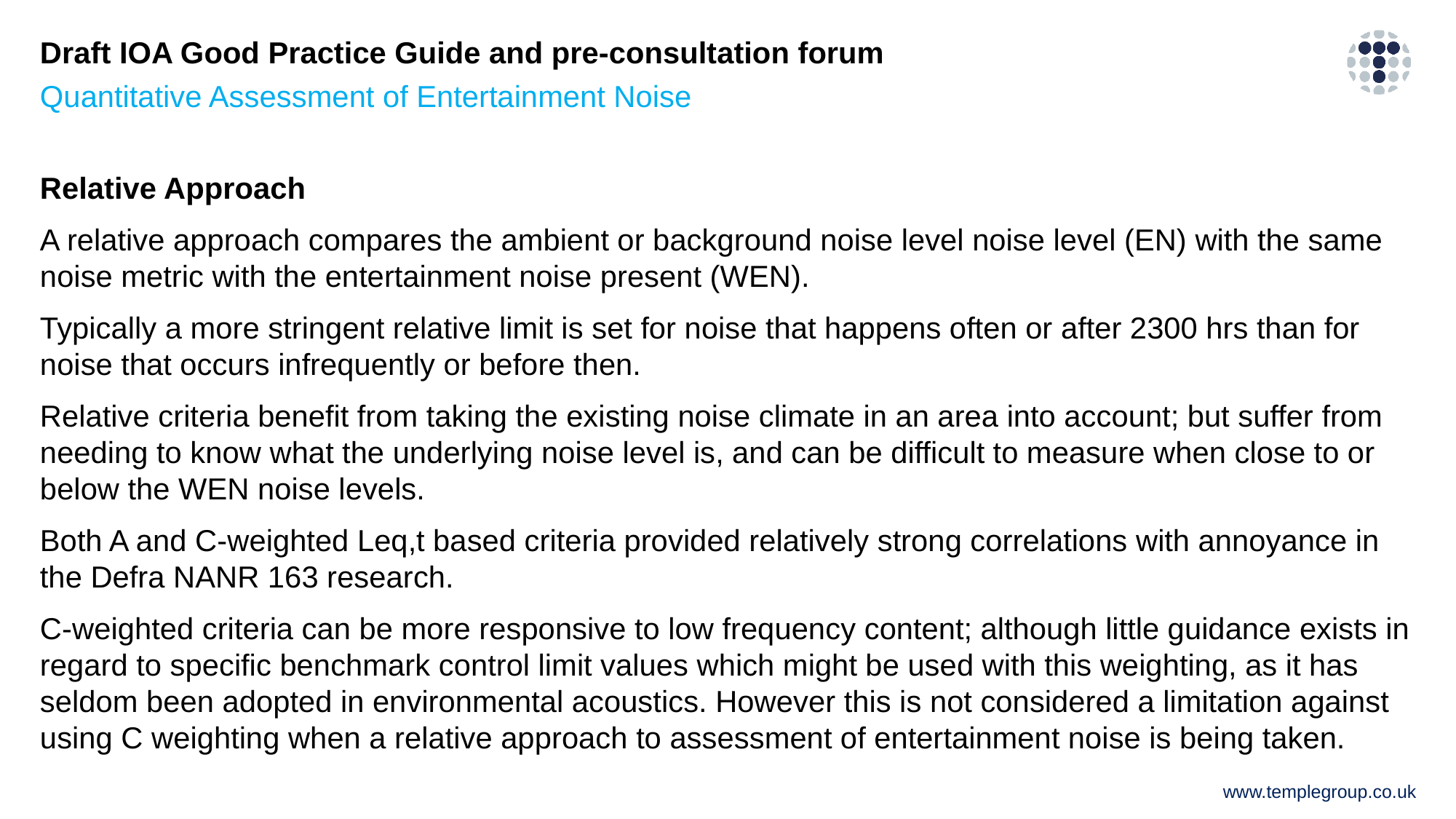

# Draft IOA Good Practice Guide and pre-consultation forum
Quantitative Assessment of Entertainment Noise
Relative Approach
A relative approach compares the ambient or background noise level noise level (EN) with the same noise metric with the entertainment noise present (WEN).
Typically a more stringent relative limit is set for noise that happens often or after 2300 hrs than for noise that occurs infrequently or before then.
Relative criteria benefit from taking the existing noise climate in an area into account; but suffer from needing to know what the underlying noise level is, and can be difficult to measure when close to or below the WEN noise levels.
Both A and C-weighted Leq,t based criteria provided relatively strong correlations with annoyance in the Defra NANR 163 research.
C-weighted criteria can be more responsive to low frequency content; although little guidance exists in regard to specific benchmark control limit values which might be used with this weighting, as it has seldom been adopted in environmental acoustics. However this is not considered a limitation against using C weighting when a relative approach to assessment of entertainment noise is being taken.